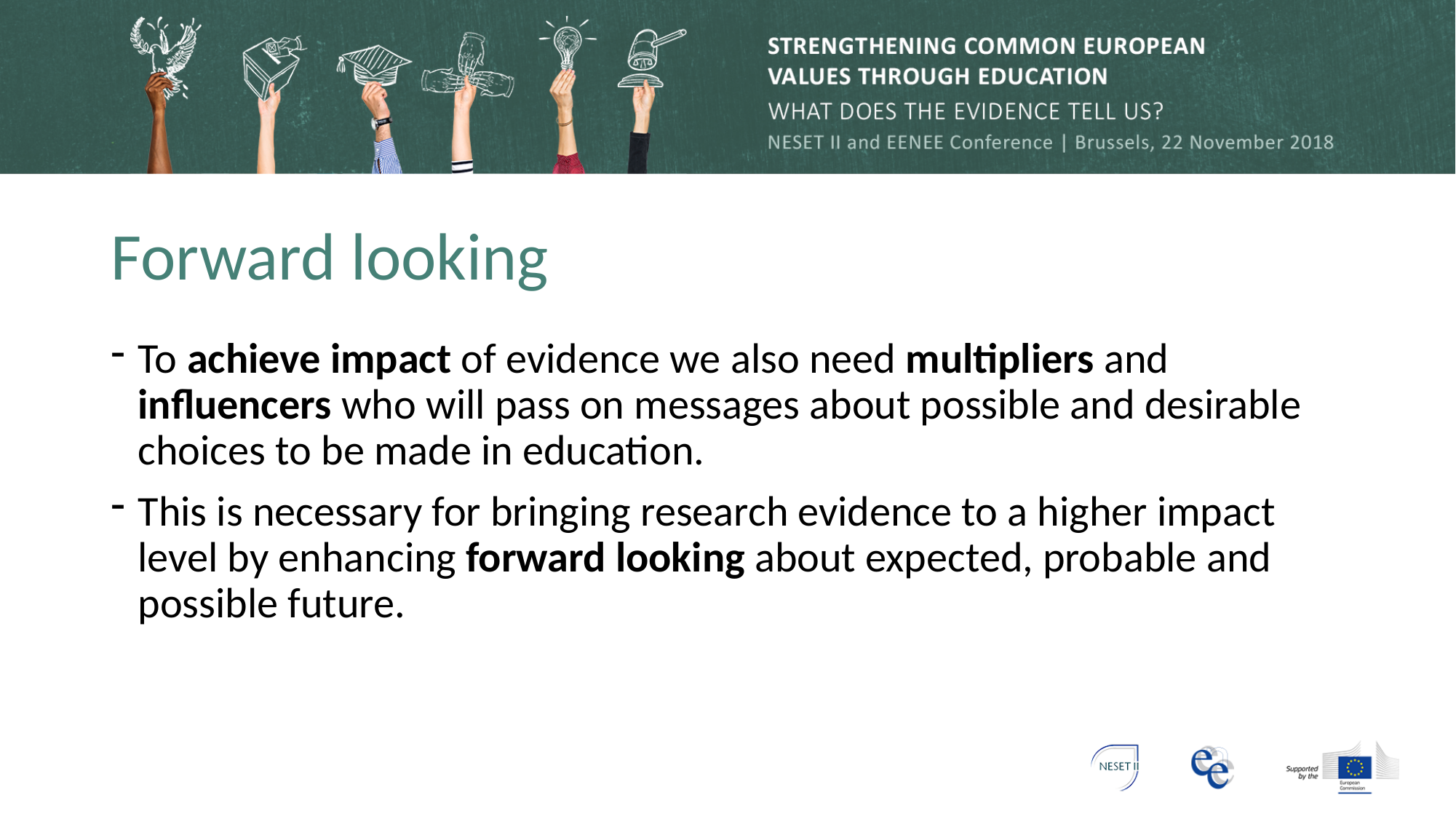

# Forward looking
To achieve impact of evidence we also need multipliers and influencers who will pass on messages about possible and desirable choices to be made in education.
This is necessary for bringing research evidence to a higher impact level by enhancing forward looking about expected, probable and possible future.